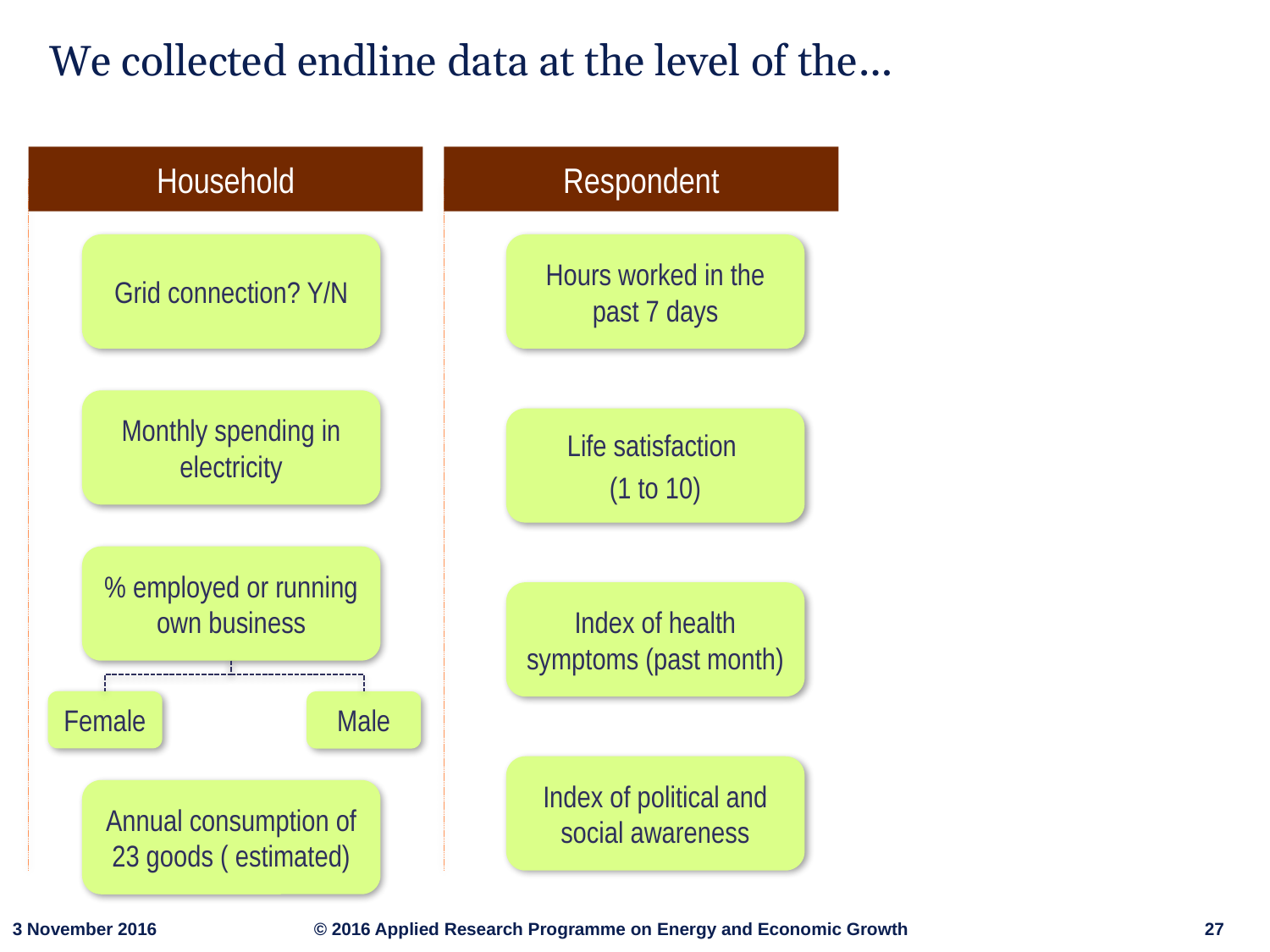

# We collected endline data at the level of the…
Household
Respondent
Grid connection? Y/N
Hours worked in the past 7 days
Monthly spending in electricity
Life satisfaction
(1 to 10)
% employed or running own business
Index of health symptoms (past month)
Female
Male
Index of political and social awareness
Annual consumption of 23 goods ( estimated)
3 November 2016
© 2016 Applied Research Programme on Energy and Economic Growth
27